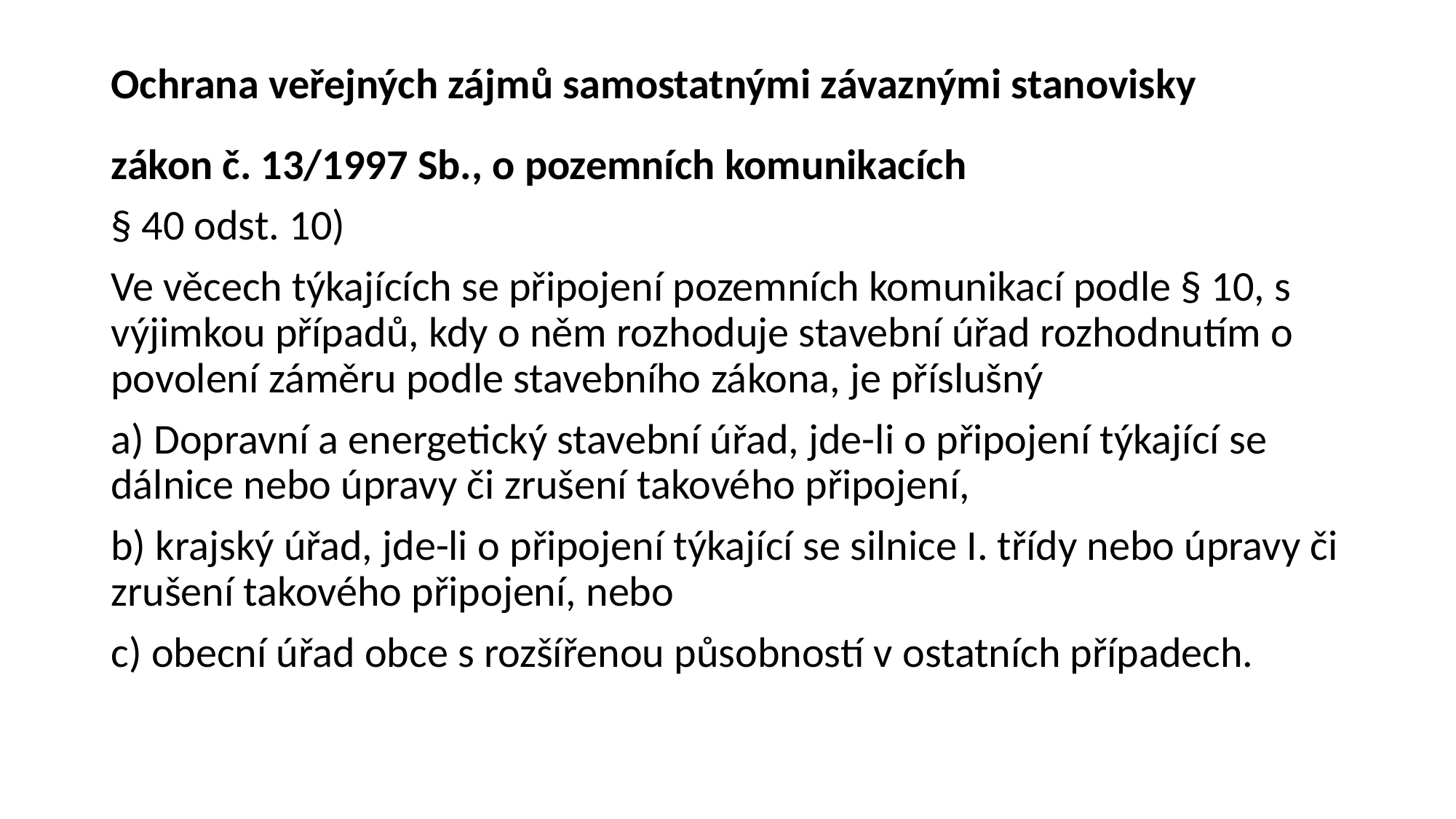

# Ochrana veřejných zájmů samostatnými závaznými stanovisky
zákon č. 13/1997 Sb., o pozemních komunikacích
§ 40 odst. 10)
Ve věcech týkajících se připojení pozemních komunikací podle § 10, s výjimkou případů, kdy o něm rozhoduje stavební úřad rozhodnutím o povolení záměru podle stavebního zákona, je příslušný
a) Dopravní a energetický stavební úřad, jde-li o připojení týkající se dálnice nebo úpravy či zrušení takového připojení,
b) krajský úřad, jde-li o připojení týkající se silnice I. třídy nebo úpravy či zrušení takového připojení, nebo
c) obecní úřad obce s rozšířenou působností v ostatních případech.